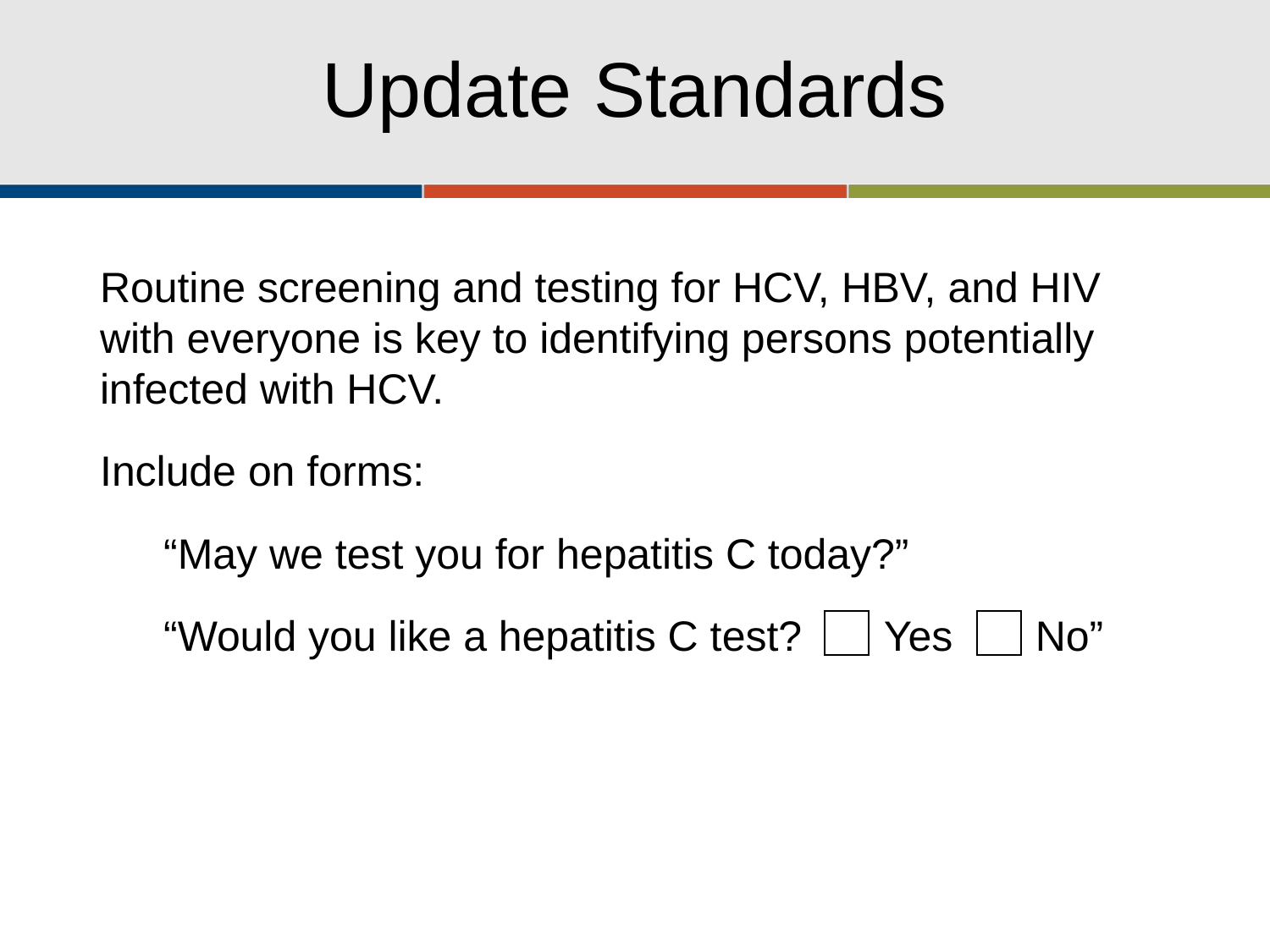

# Update Standards
Routine screening and testing for HCV, HBV, and HIV with everyone is key to identifying persons potentially infected with HCV.
Include on forms:
“May we test you for hepatitis C today?”
“Would you like a hepatitis C test?       Yes       No”